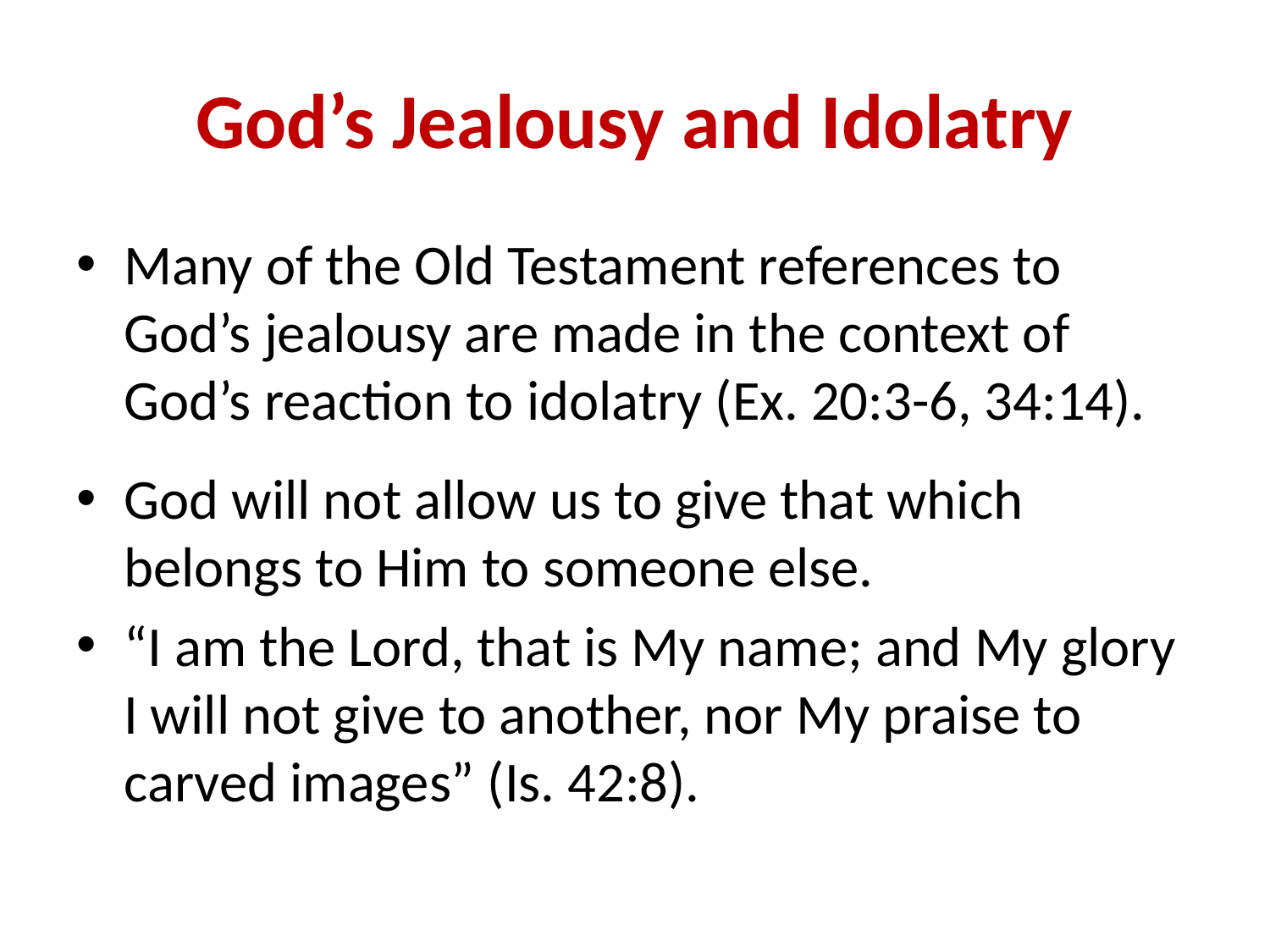

# God’s Jealousy and Idolatry
Many of the Old Testament references to God’s jealousy are made in the context of God’s reaction to idolatry (Ex. 20:3-6, 34:14).

God will not allow us to give that which belongs to Him to someone else.
“I am the Lord, that is My name; and My glory I will not give to another, nor My praise to carved images” (Is. 42:8).